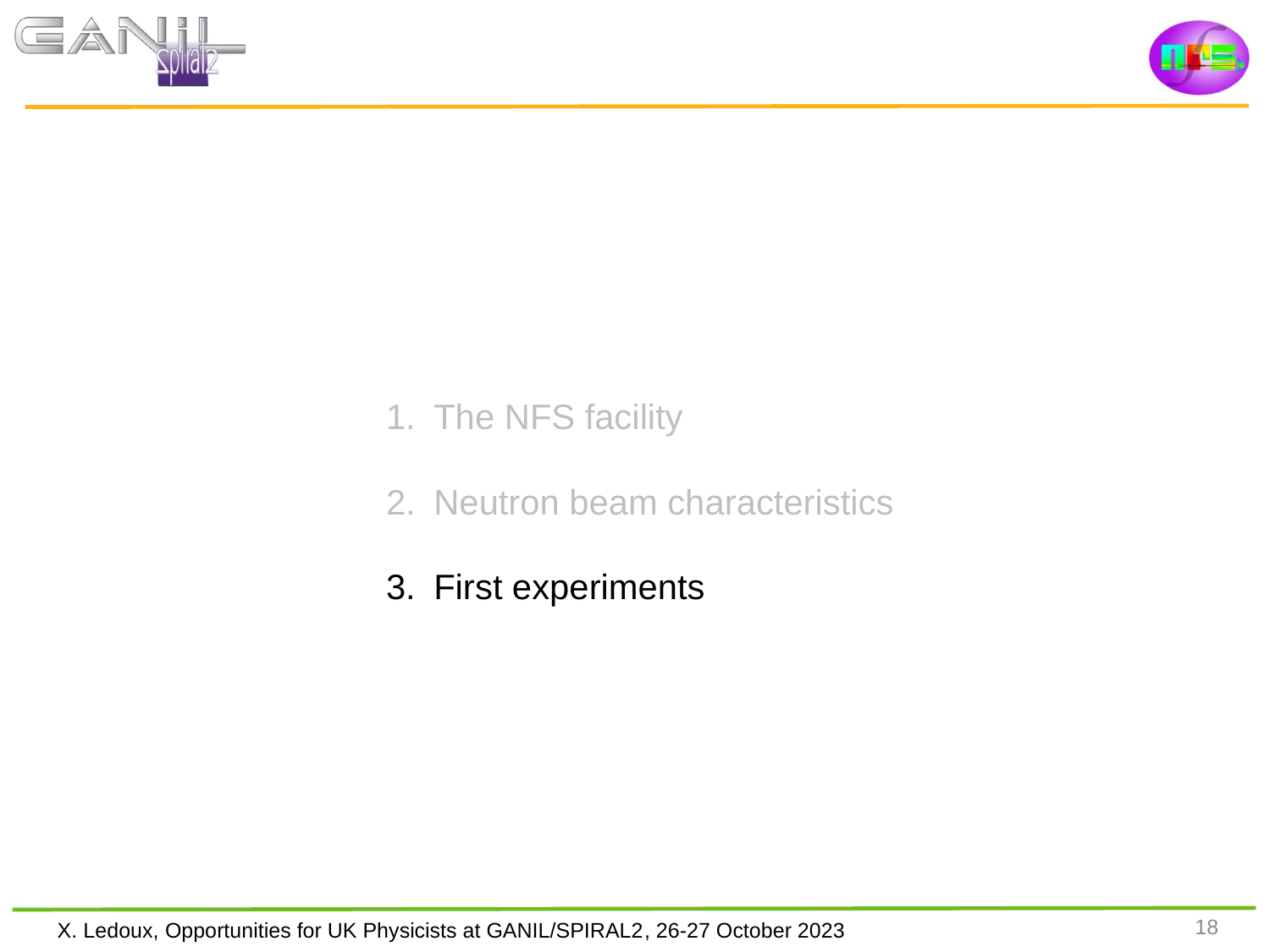

#
The NFS facility
Neutron beam characteristics
First experiments
18